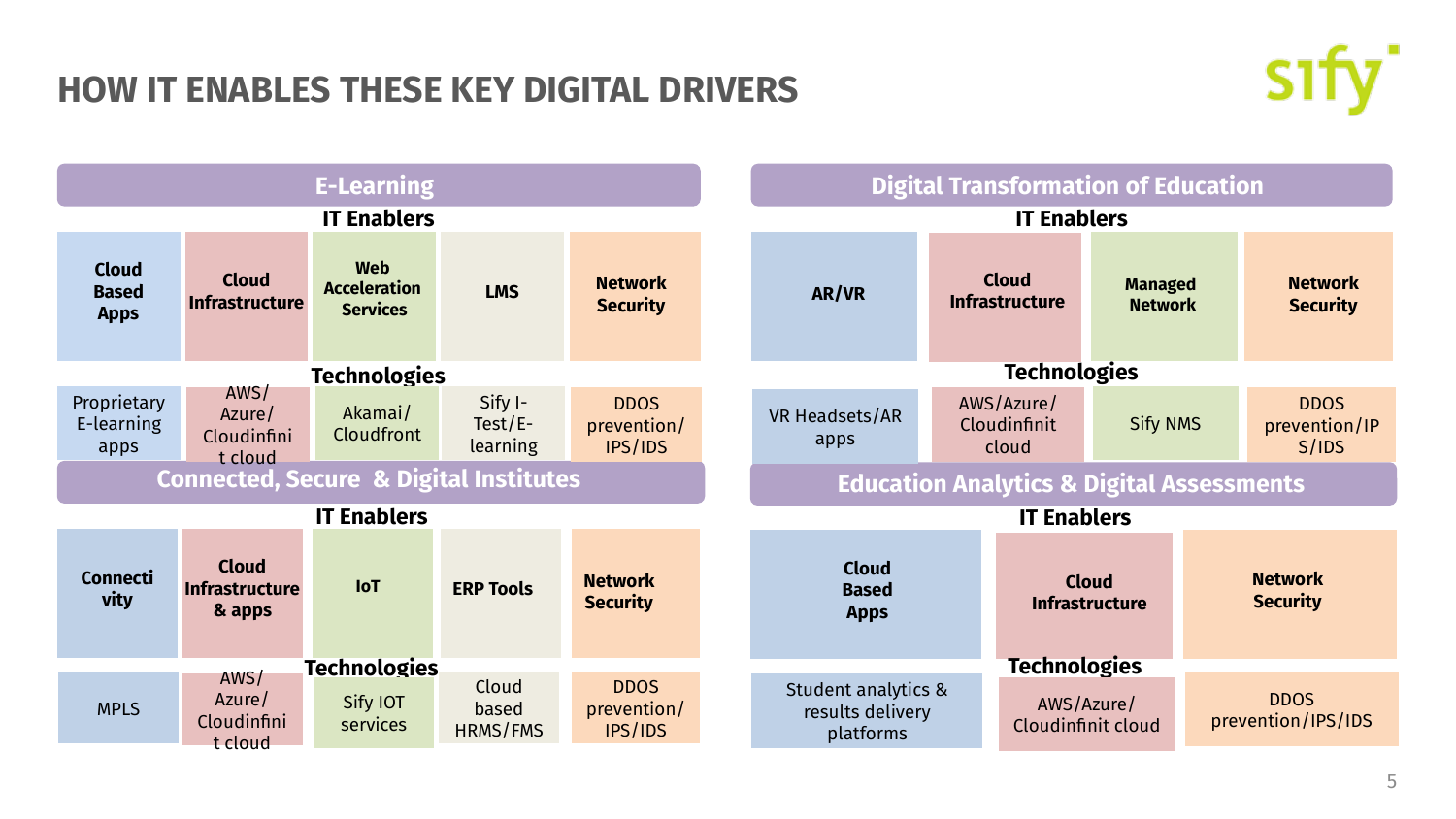

# How it enables these key digital drivers
E-Learning

Web
Acceleration
Services
Cloud Based Apps
Cloud Infrastructure
LMS

Network Security
IT Enablers
Digital Transformation of Education

Cloud Infrastructure
Managed
Network
AR/VR

Network Security
IT Enablers
Technologies
Technologies
Proprietary E-learning apps
Akamai/Cloudfront
Sify NMS
Sify I-Test/E-learning
AWS/Azure/Cloudinfinit cloud
AWS/Azure/Cloudinfinit cloud
DDOS prevention/IPS/IDS
DDOS prevention/IPS/IDS
VR Headsets/AR apps
Connected, Secure  & Digital Institutes

Cloud Infrastructure
& apps
Connectivity
IoT
ERP Tools

Network Security
IT Enablers
Education Analytics & Digital Assessments

Cloud Based Apps
Cloud Infrastructure

Network Security
IT Enablers
Technologies
Technologies
DDOS prevention/IPS/IDS
DDOS prevention/IPS/IDS
MPLS
Cloud based HRMS/FMS
AWS/Azure/Cloudinfinit cloud
Student analytics & results delivery platforms
Sify IOT services
AWS/Azure/Cloudinfinit cloud
5